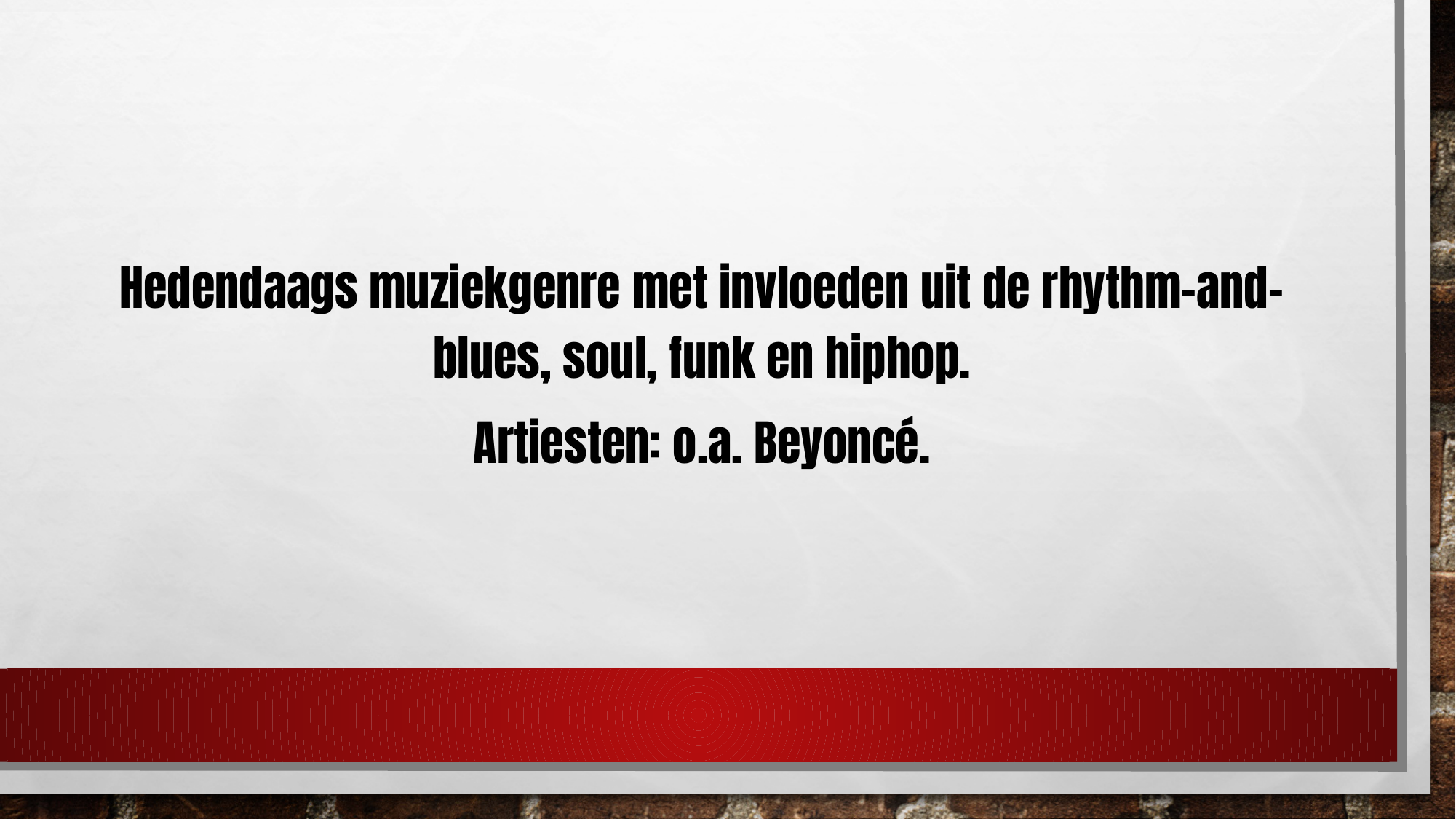

Hedendaags muziekgenre met invloeden uit de rhythm-and-blues, soul, funk en hiphop.
Artiesten: o.a. Beyoncé.